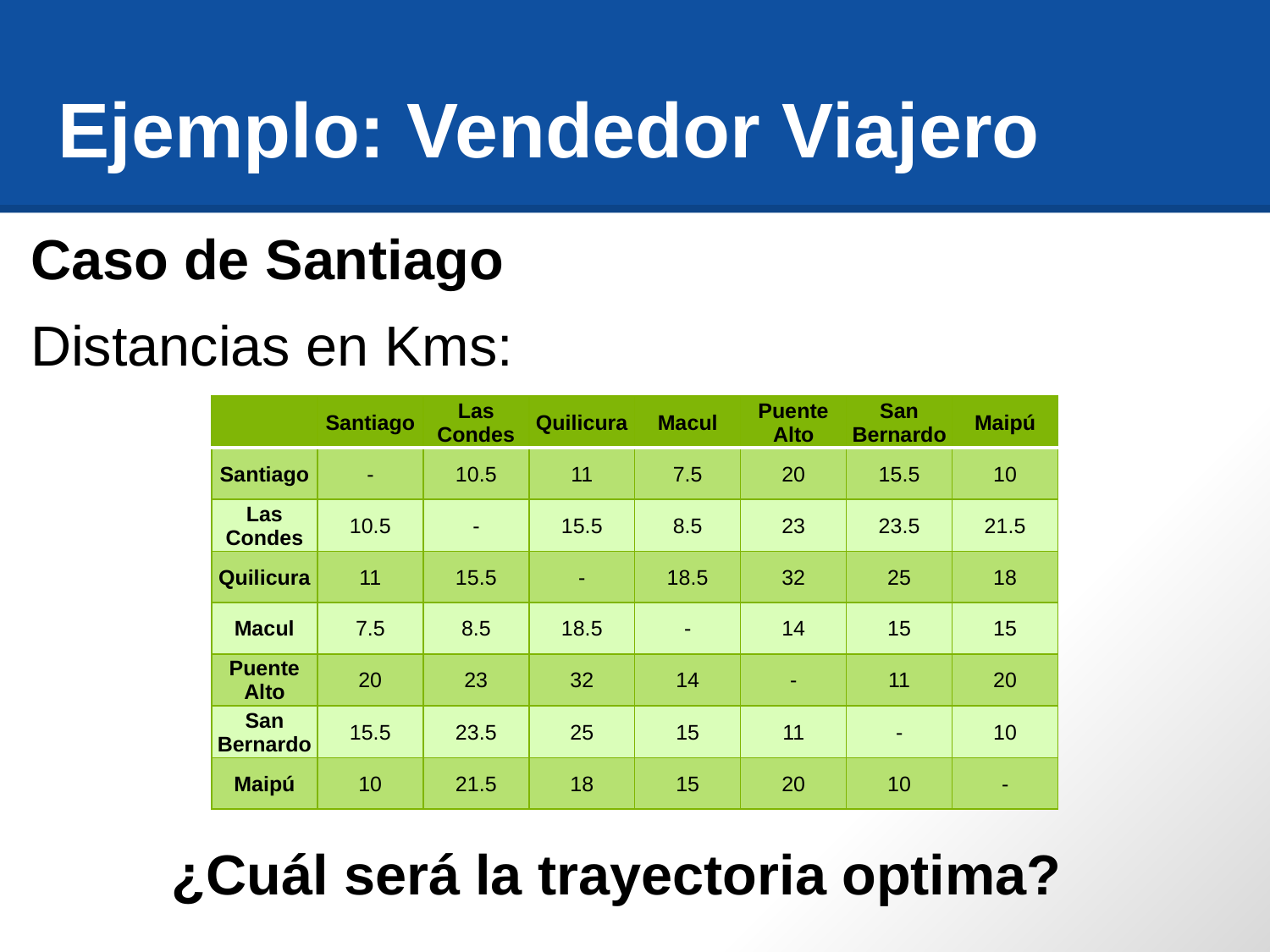

# Ejemplo: Vendedor Viajero
Caso de Santiago
Distancias en Kms:

|  | Santiago | Las Condes | Quilicura | Macul | Puente Alto | San Bernardo | Maipú |
| --- | --- | --- | --- | --- | --- | --- | --- |
| Santiago | - | 10.5 | 11 | 7.5 | 20 | 15.5 | 10 |
| Las Condes | 10.5 | - | 15.5 | 8.5 | 23 | 23.5 | 21.5 |
| Quilicura | 11 | 15.5 | - | 18.5 | 32 | 25 | 18 |
| Macul | 7.5 | 8.5 | 18.5 | - | 14 | 15 | 15 |
| Puente Alto | 20 | 23 | 32 | 14 | - | 11 | 20 |
| San Bernardo | 15.5 | 23.5 | 25 | 15 | 11 | - | 10 |
| Maipú | 10 | 21.5 | 18 | 15 | 20 | 10 | - |
¿Cuál será la trayectoria optima?